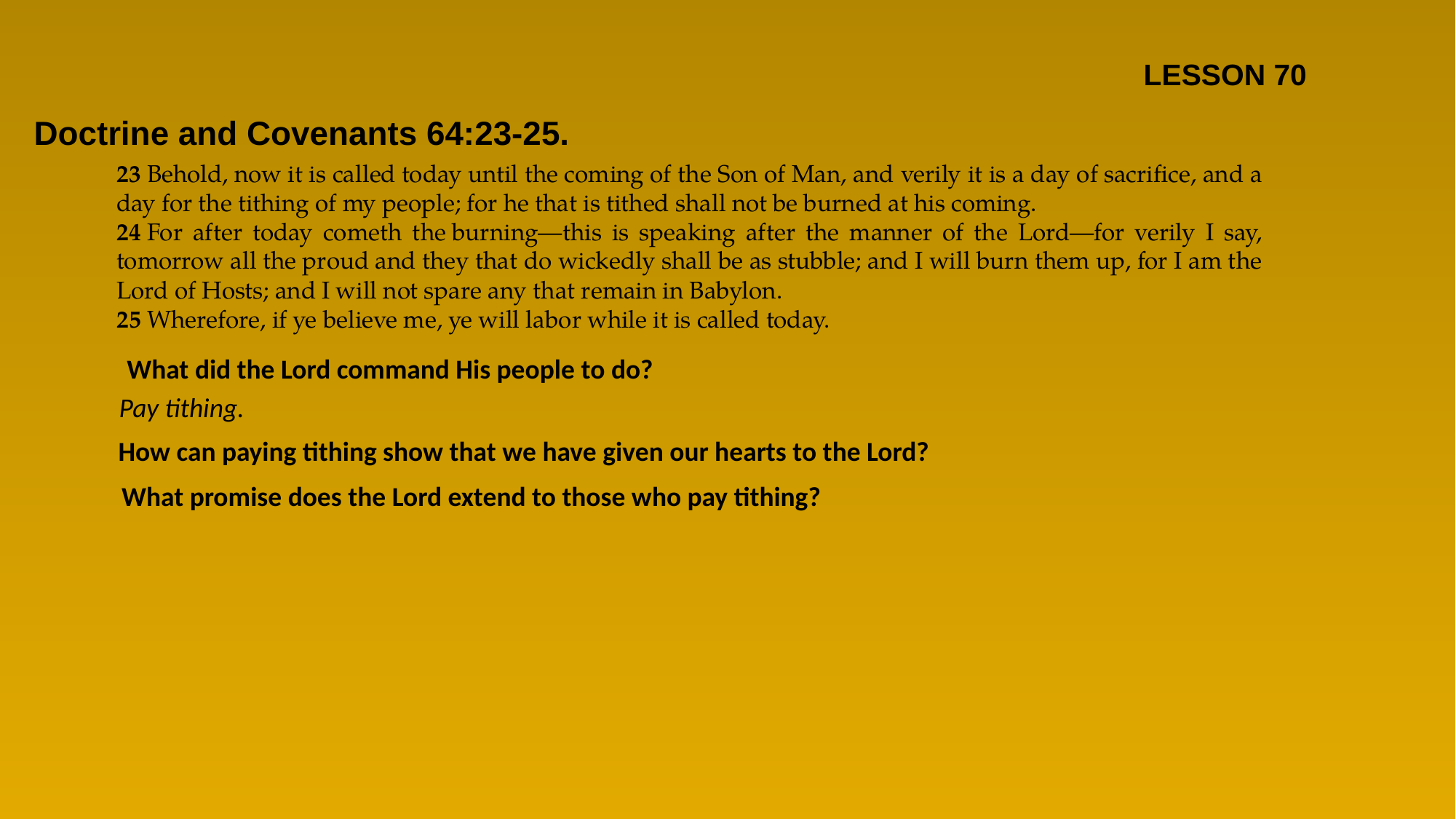

LESSON 70
Doctrine and Covenants 64:23-25.
23 Behold, now it is called today until the coming of the Son of Man, and verily it is a day of sacrifice, and a day for the tithing of my people; for he that is tithed shall not be burned at his coming.
24 For after today cometh the burning—this is speaking after the manner of the Lord—for verily I say, tomorrow all the proud and they that do wickedly shall be as stubble; and I will burn them up, for I am the Lord of Hosts; and I will not spare any that remain in Babylon.
25 Wherefore, if ye believe me, ye will labor while it is called today.
What did the Lord command His people to do?
Pay tithing.
How can paying tithing show that we have given our hearts to the Lord?
What promise does the Lord extend to those who pay tithing?